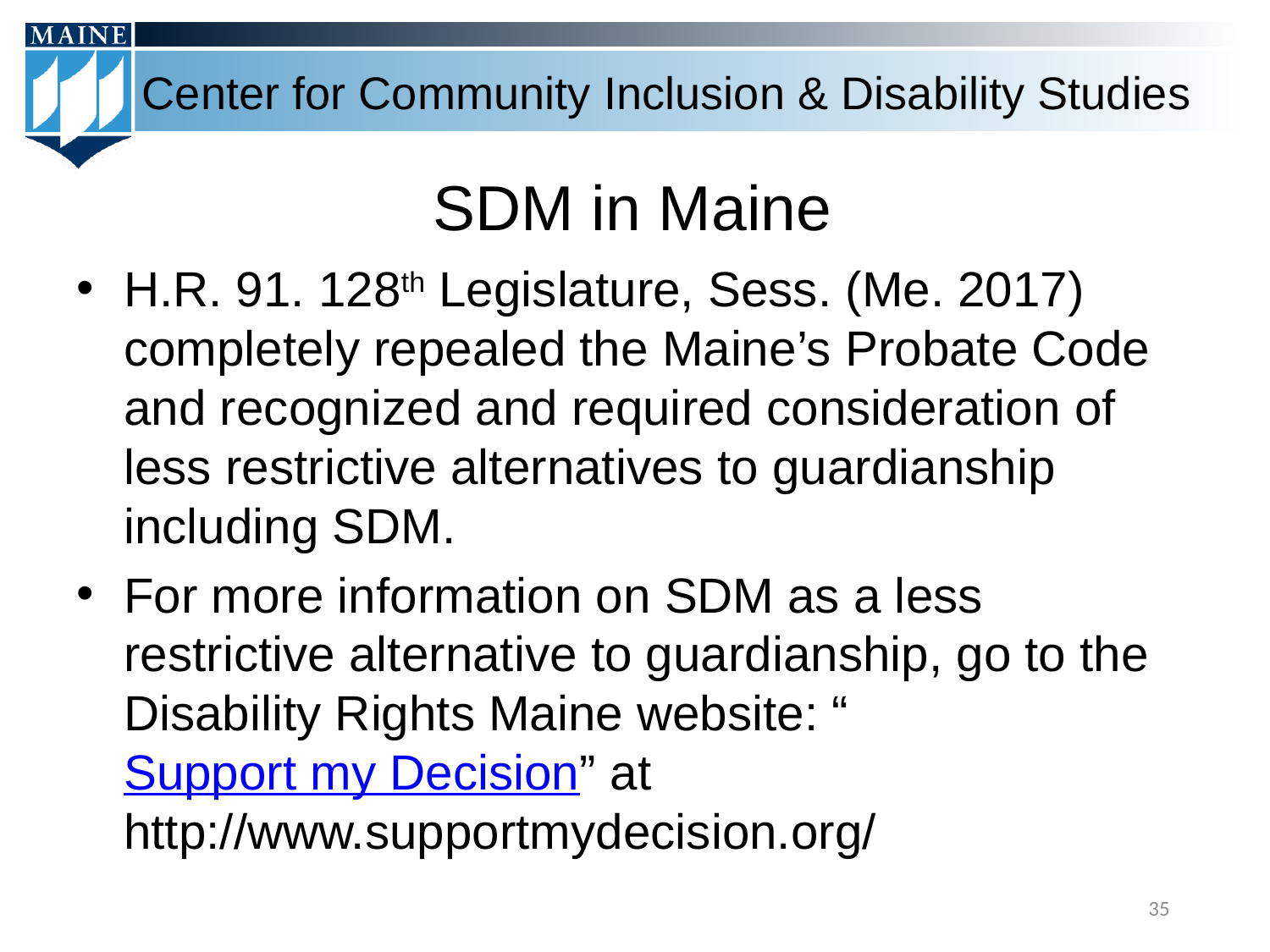

# SDM in Maine
H.R. 91. 128th Legislature, Sess. (Me. 2017) completely repealed the Maine’s Probate Code and recognized and required consideration of less restrictive alternatives to guardianship including SDM.
For more information on SDM as a less restrictive alternative to guardianship, go to the Disability Rights Maine website: “Support my Decision” at http://www.supportmydecision.org/

35